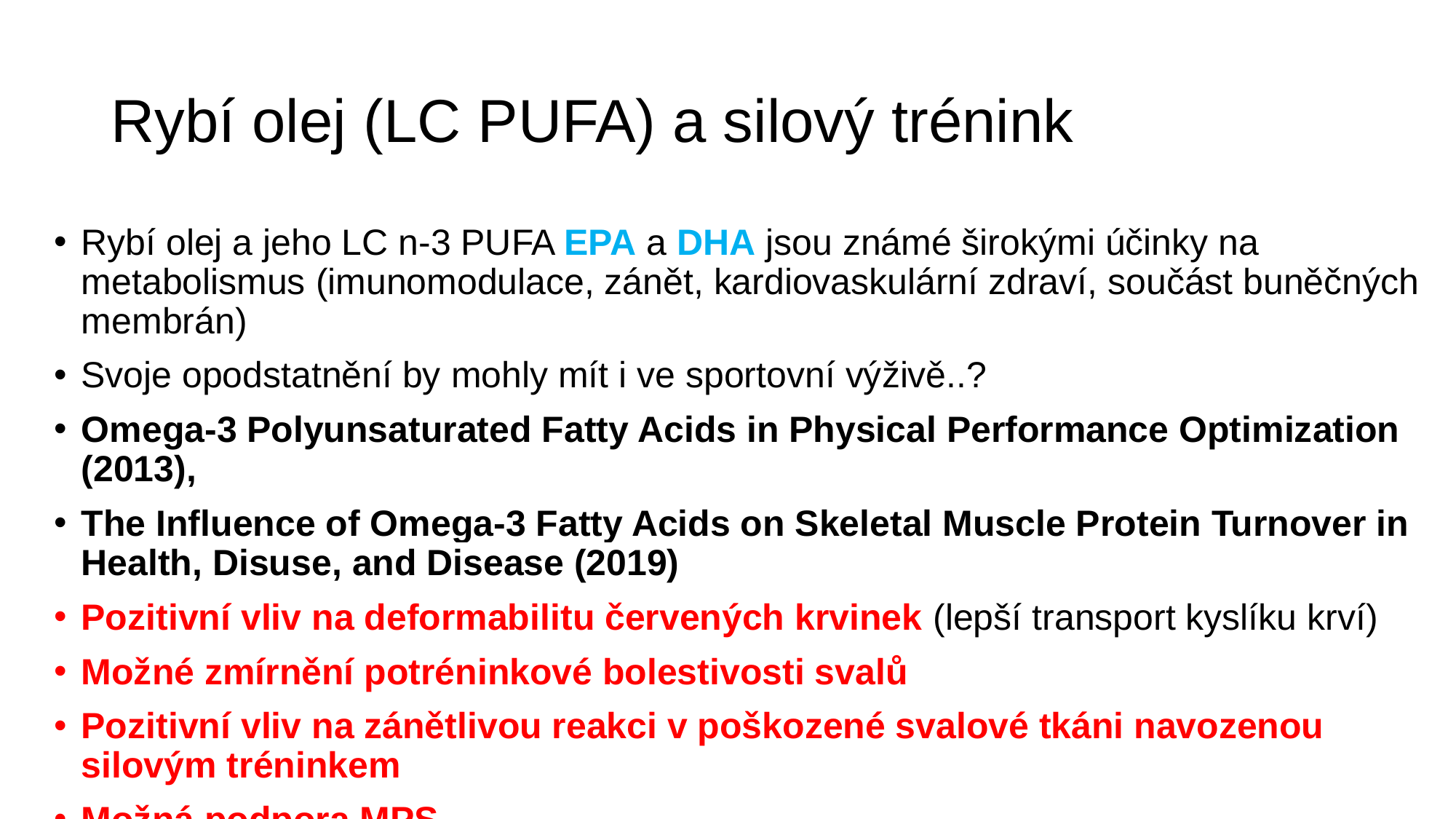

# Rybí olej (LC PUFA) a silový trénink
Rybí olej a jeho LC n-3 PUFA EPA a DHA jsou známé širokými účinky na metabolismus (imunomodulace, zánět, kardiovaskulární zdraví, součást buněčných membrán)
Svoje opodstatnění by mohly mít i ve sportovní výživě..?
Omega-3 Polyunsaturated Fatty Acids in Physical Performance Optimization (2013),
The Influence of Omega-3 Fatty Acids on Skeletal Muscle Protein Turnover in Health, Disuse, and Disease (2019)
Pozitivní vliv na deformabilitu červených krvinek (lepší transport kyslíku krví)
Možné zmírnění potréninkové bolestivosti svalů
Pozitivní vliv na zánětlivou reakci v poškozené svalové tkáni navozenou silovým tréninkem
Možná podpora MPS